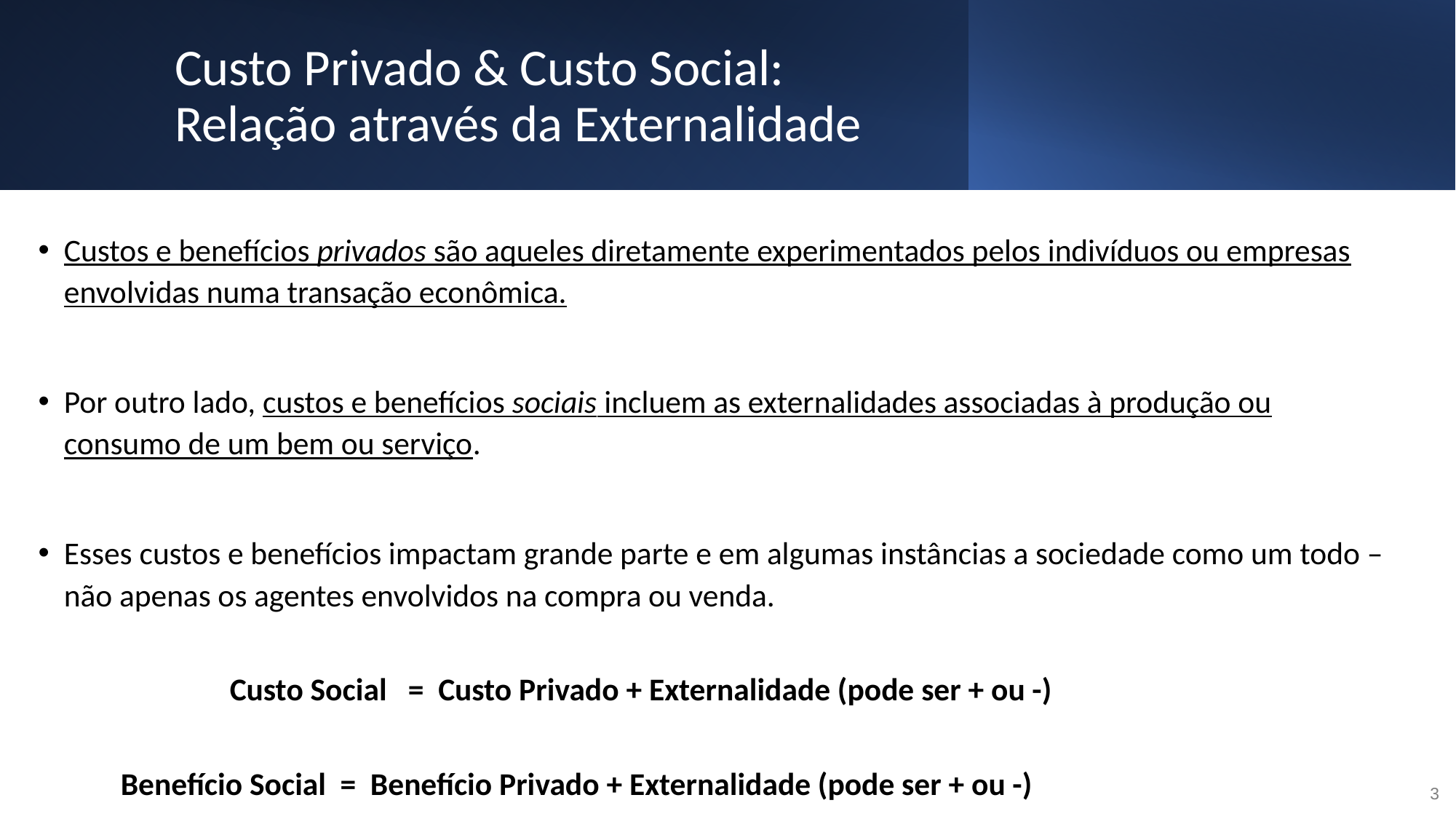

# Custo Privado & Custo Social: Relação através da Externalidade
Custos e benefícios privados são aqueles diretamente experimentados pelos indivíduos ou empresas envolvidas numa transação econômica.

Por outro lado, custos e benefícios sociais incluem as externalidades associadas à produção ou consumo de um bem ou serviço.

Esses custos e benefícios impactam grande parte e em algumas instâncias a sociedade como um todo – não apenas os agentes envolvidos na compra ou venda.

                           Custo Social   =  Custo Privado + Externalidade (pode ser + ou -)

		        Benefício Social  =  Benefício Privado + Externalidade (pode ser + ou -)

3